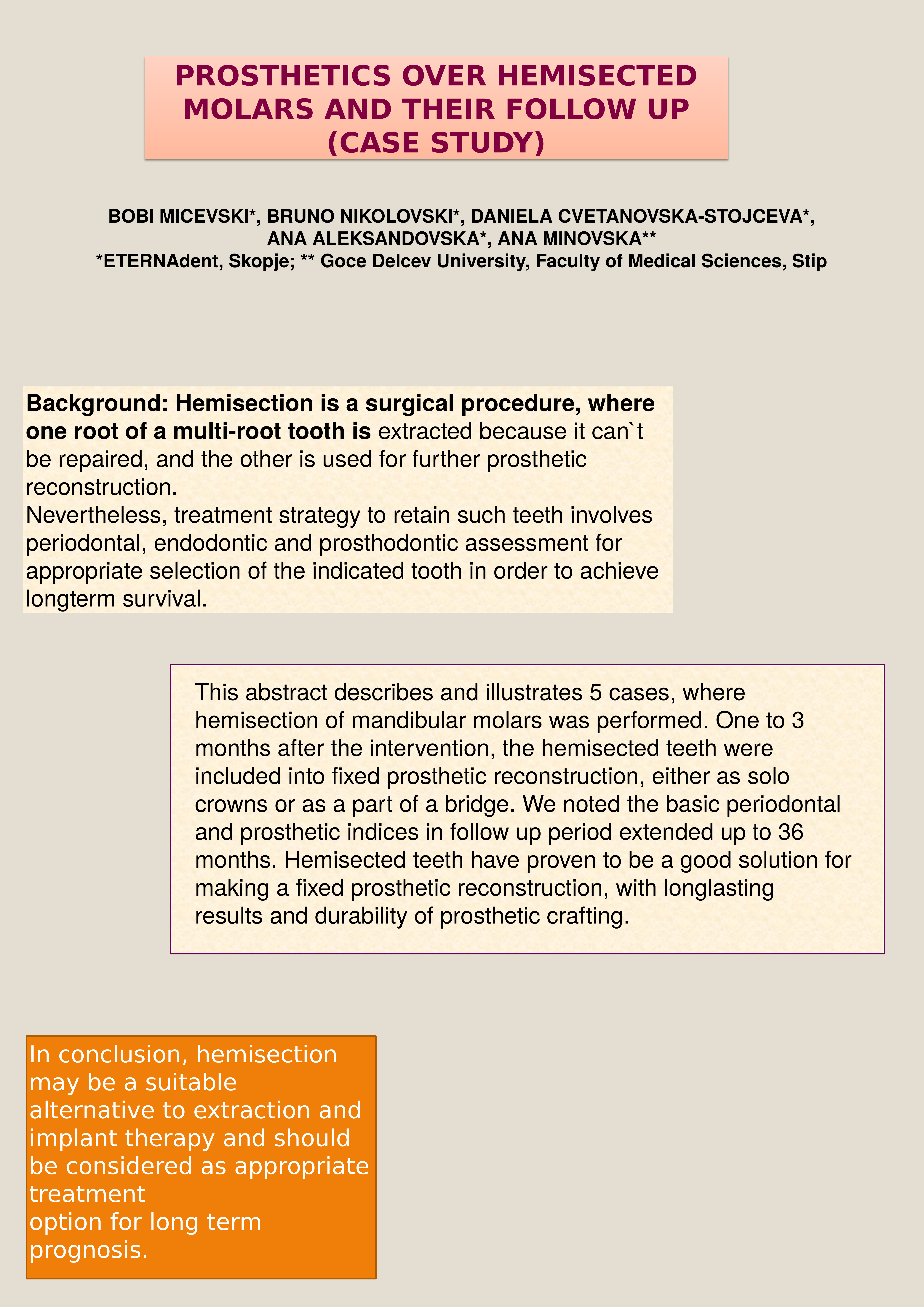

PROSTHETICS OVER HEMISECTED MOLARS AND THEIR FOLLOW UP (CASE STUDY)
BOBI MICEVSKI*, BRUNO NIKOLOVSKI*, DANIELA CVETANOVSKA-STOJCEVA*,
ANA ALEKSANDOVSKA*, ANA MINOVSKA**
*ETERNAdent, Skopje; ** Goce Delcev University, Faculty of Medical Sciences, Stip
Background: Hemisection is a surgical procedure, where one root of a multi-root tooth is extracted because it can`t be repaired, and the other is used for further prosthetic reconstruction.
Nevertheless, treatment strategy to retain such teeth involves periodontal, endodontic and prosthodontic assessment for appropriate selection of the indicated tooth in order to achieve longterm survival.
This abstract describes and illustrates 5 cases, where hemisection of mandibular molars was performed. One to 3 months after the intervention, the hemisected teeth were included into fixed prosthetic reconstruction, either as solo crowns or as a part of a bridge. We noted the basic periodontal and prosthetic indices in follow up period extended up to 36 months. Hemisected teeth have proven to be a good solution for making a fixed prosthetic reconstruction, with longlasting
results and durability of prosthetic crafting.
In conclusion, hemisection may be a suitable
alternative to extraction and implant therapy and should be considered as appropriate treatment
option for long term prognosis.